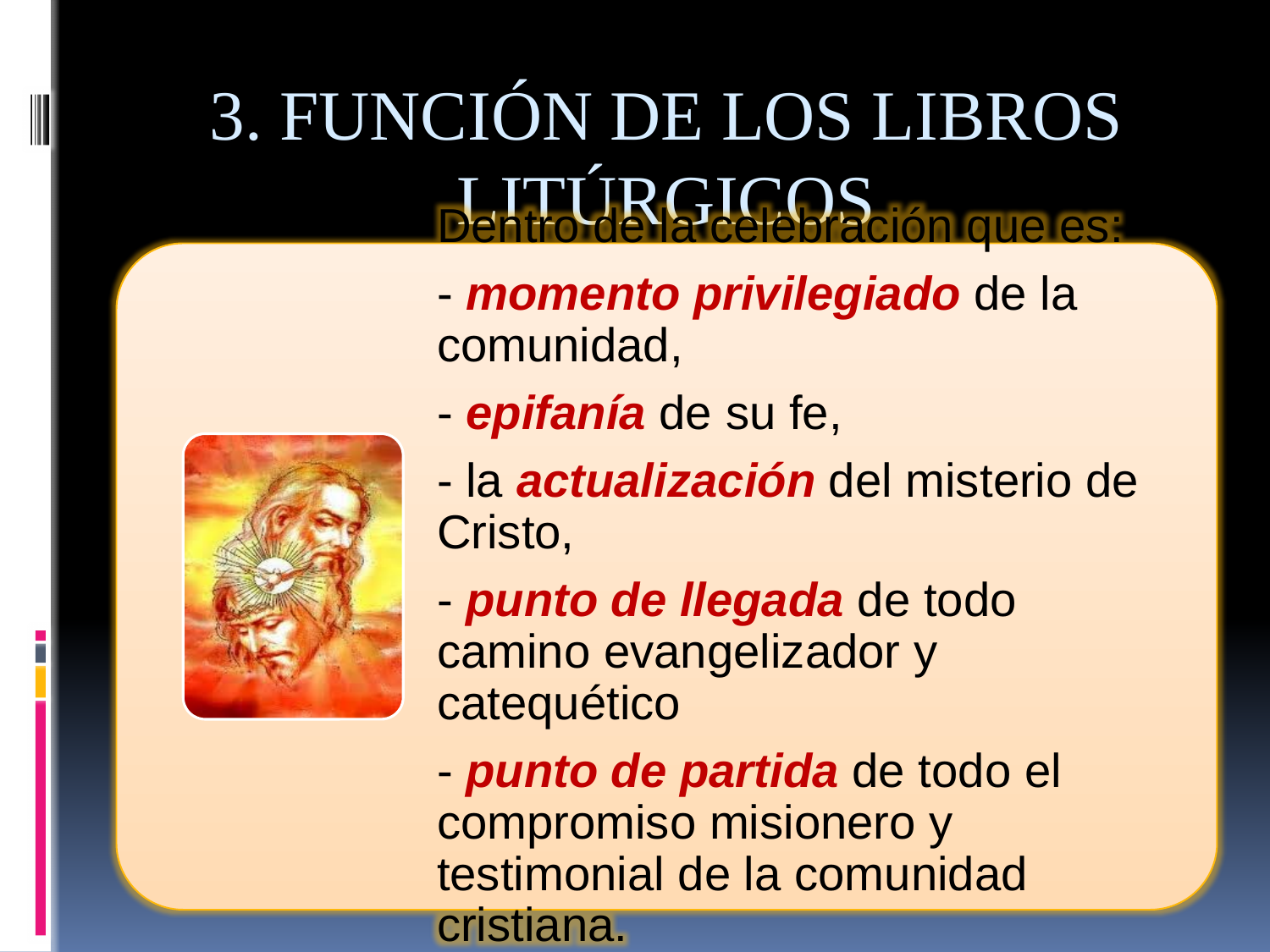

# 3. FUNCIÓN DE LOS LIBROS LITÚRGICOS
Dentro de la celebración que es:
- momento privilegiado de la comunidad,
- epifanía de su fe,
- la actualización del misterio de Cristo,
- punto de llegada de todo camino evangelizador y catequético
- punto de partida de todo el compromiso misionero y testimonial de la comunidad cristiana.